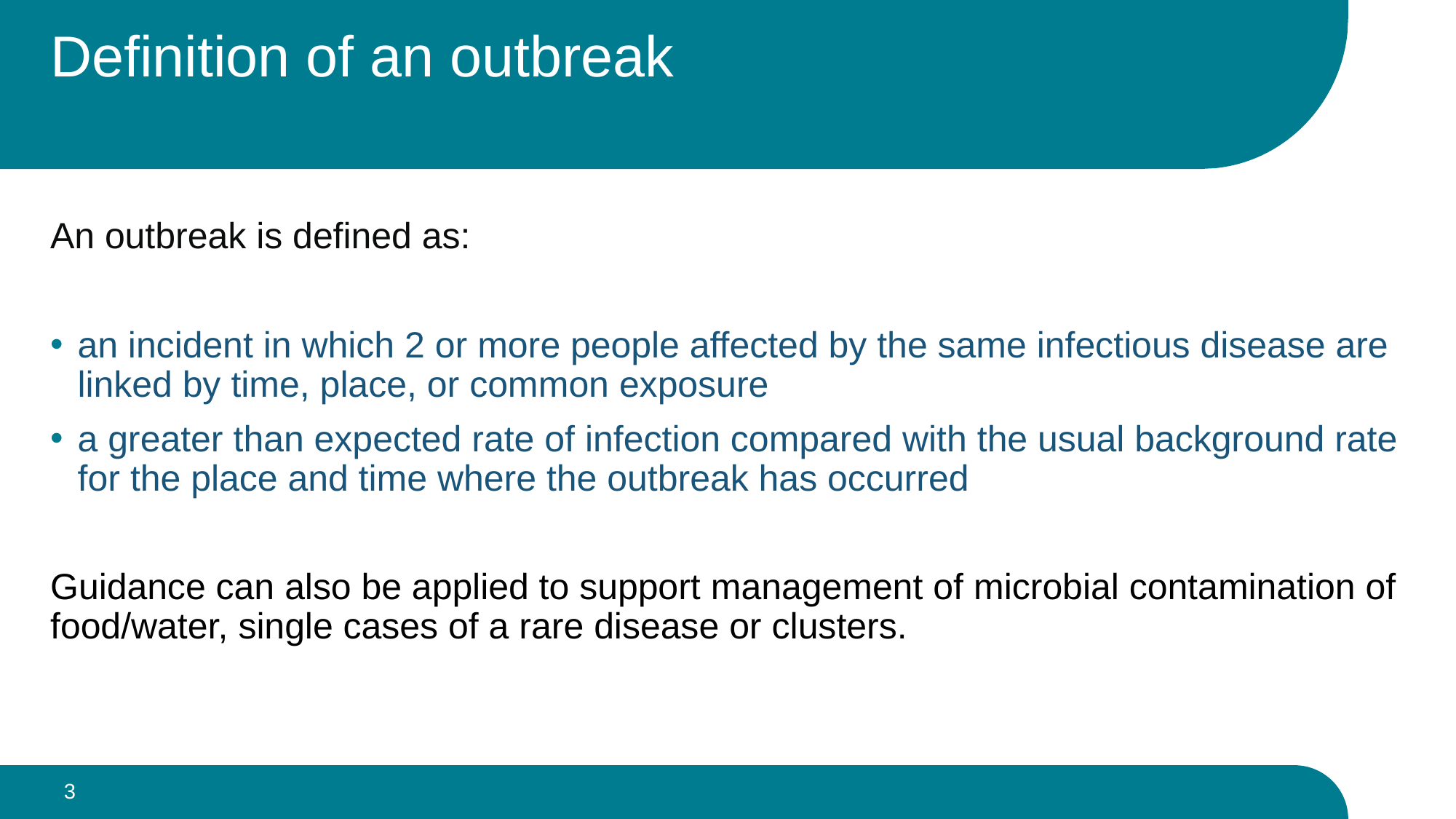

# Definition of an outbreak
An outbreak is defined as:

an incident in which 2 or more people affected by the same infectious disease are linked by time, place, or common exposure
a greater than expected rate of infection compared with the usual background rate for the place and time where the outbreak has occurred

Guidance can also be applied to support management of microbial contamination of food/water, single cases of a rare disease or clusters.
3